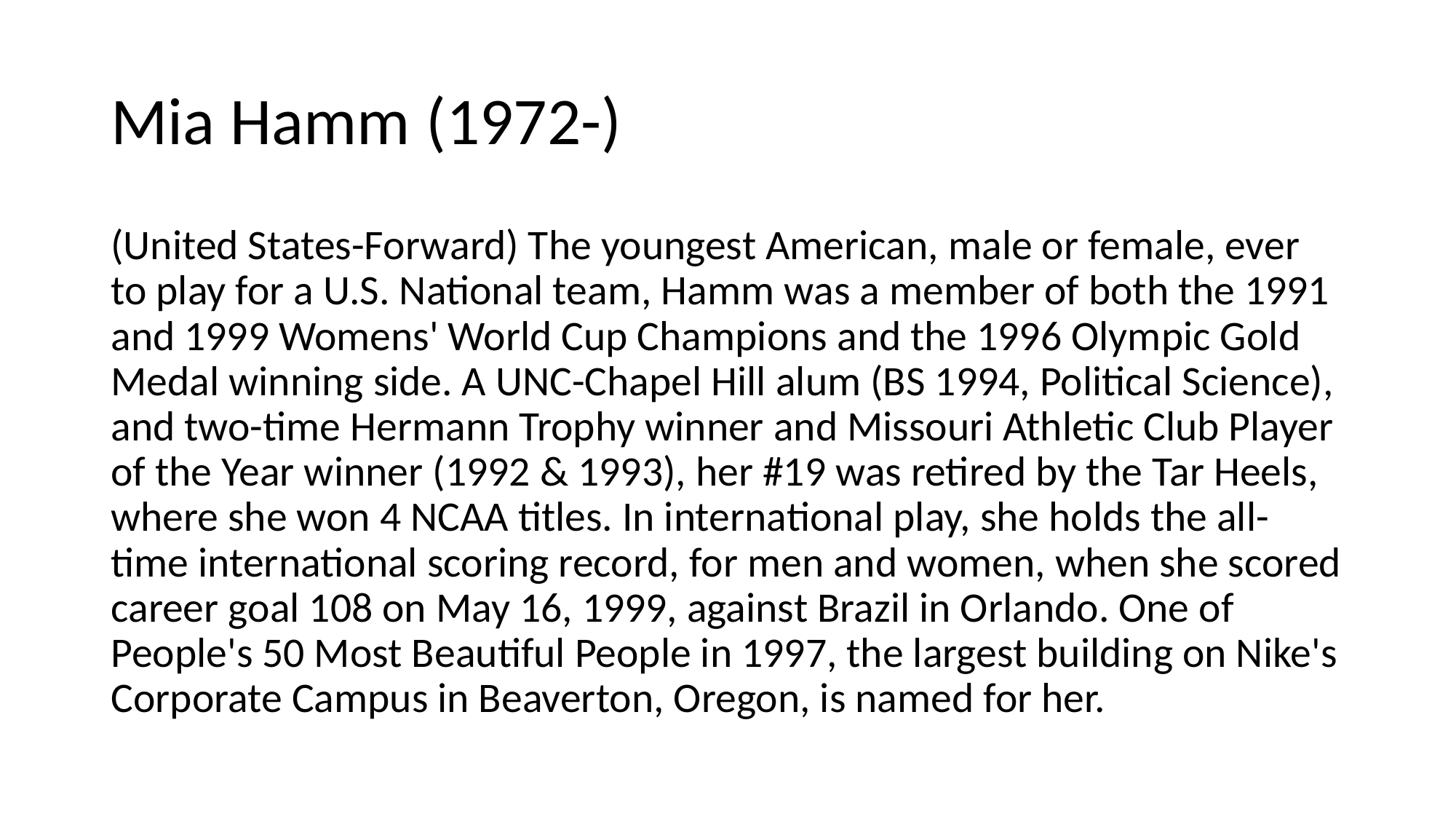

# Mia Hamm (1972-)
(United States-Forward) The youngest American, male or female, ever to play for a U.S. National team, Hamm was a member of both the 1991 and 1999 Womens' World Cup Champions and the 1996 Olympic Gold Medal winning side. A UNC-Chapel Hill alum (BS 1994, Political Science), and two-time Hermann Trophy winner and Missouri Athletic Club Player of the Year winner (1992 & 1993), her #19 was retired by the Tar Heels, where she won 4 NCAA titles. In international play, she holds the all-time international scoring record, for men and women, when she scored career goal 108 on May 16, 1999, against Brazil in Orlando. One of People's 50 Most Beautiful People in 1997, the largest building on Nike's Corporate Campus in Beaverton, Oregon, is named for her.